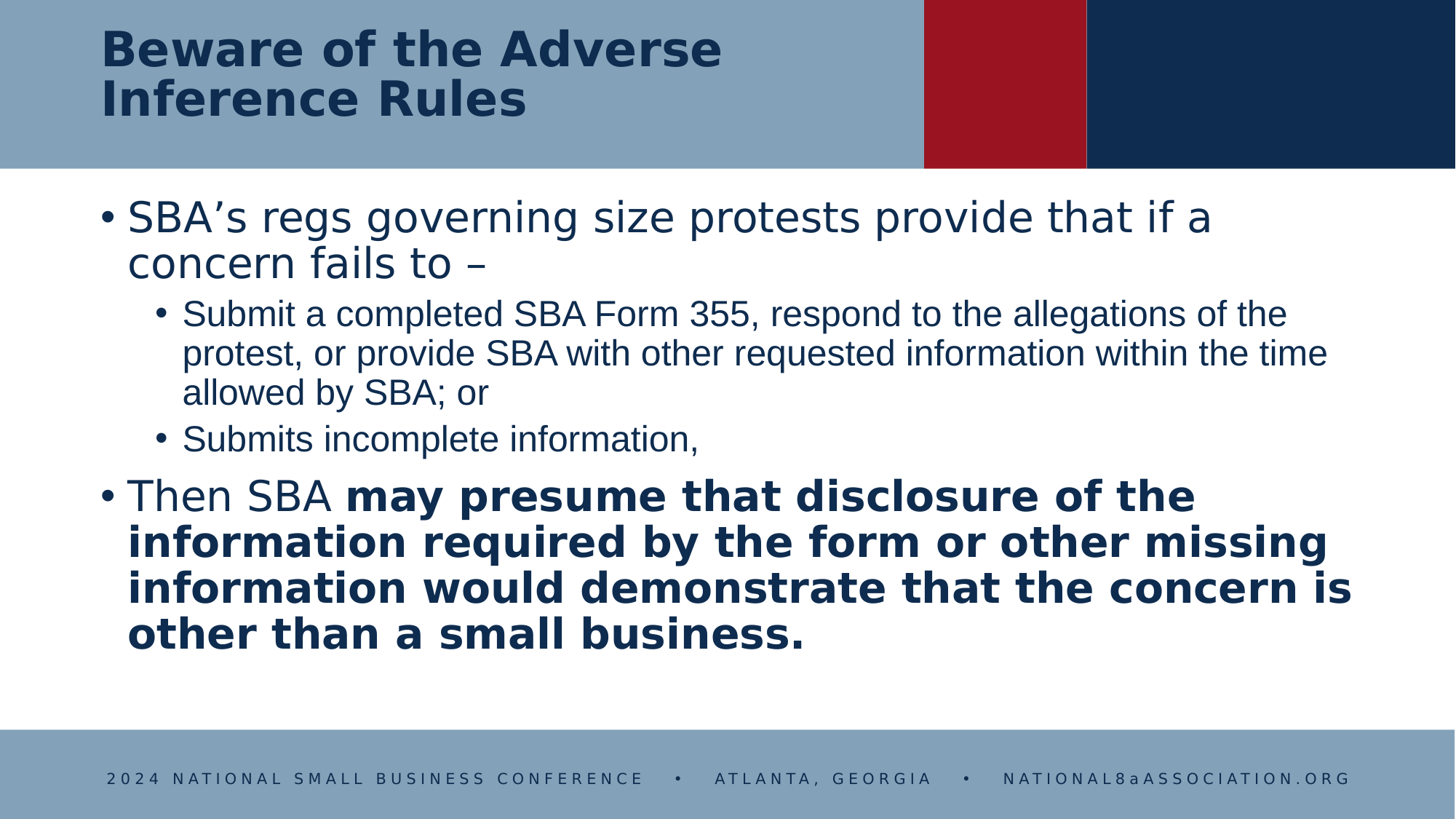

# Beware of the Adverse Inference Rules
SBA’s regs governing size protests provide that if a concern fails to –
Submit a completed SBA Form 355, respond to the allegations of the protest, or provide SBA with other requested information within the time allowed by SBA; or
Submits incomplete information,
Then SBA may presume that disclosure of the information required by the form or other missing information would demonstrate that the concern is other than a small business.